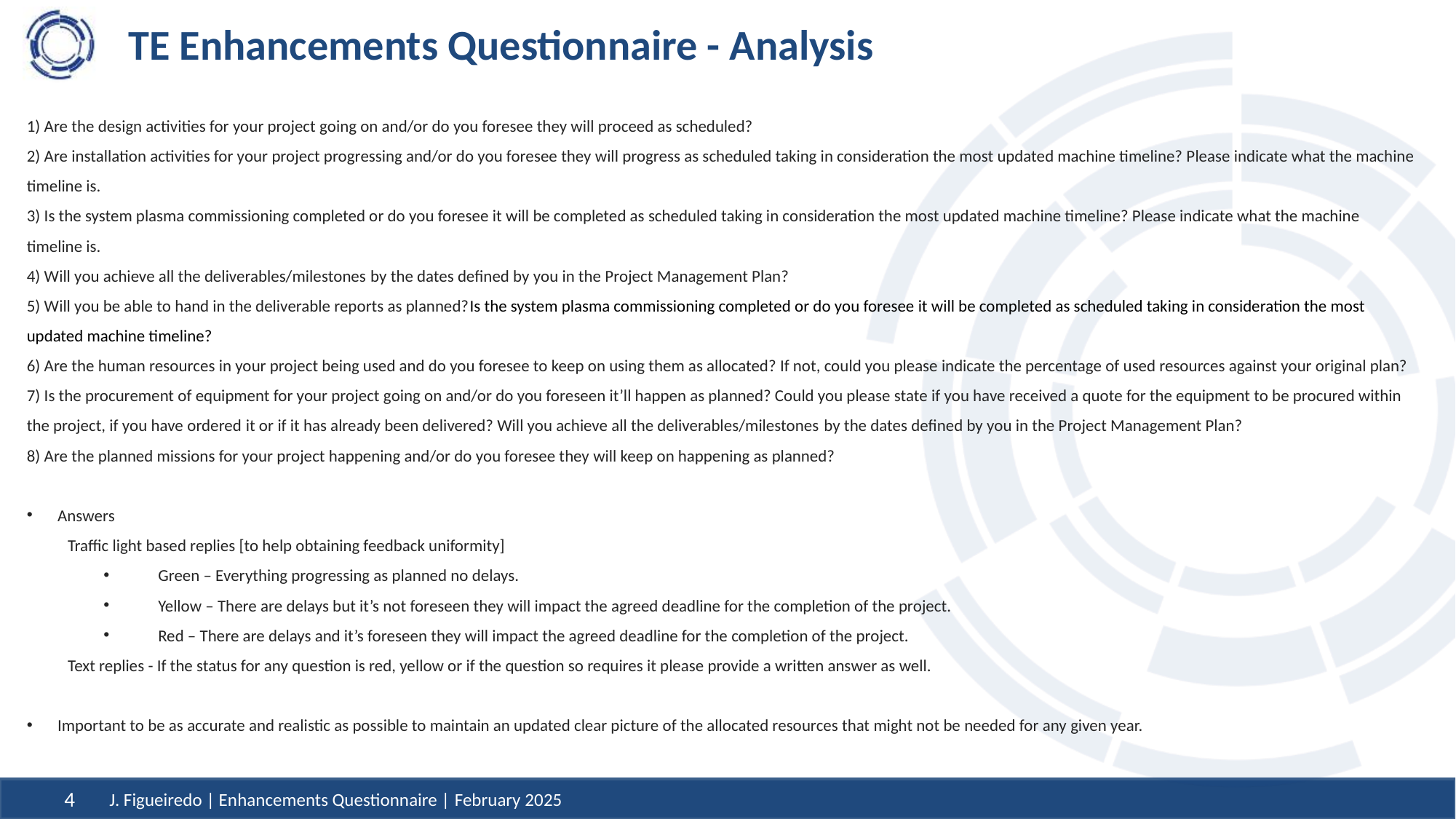

# TE Enhancements Questionnaire - Analysis
1) Are the design activities for your project going on and/or do you foresee they will proceed as scheduled?
2) Are installation activities for your project progressing and/or do you foresee they will progress as scheduled taking in consideration the most updated machine timeline? Please indicate what the machine timeline is.
3) Is the system plasma commissioning completed or do you foresee it will be completed as scheduled taking in consideration the most updated machine timeline? Please indicate what the machine timeline is.
4) Will you achieve all the deliverables/milestones by the dates defined by you in the Project Management Plan?
5) Will you be able to hand in the deliverable reports as planned?Is the system plasma commissioning completed or do you foresee it will be completed as scheduled taking in consideration the most updated machine timeline?
6) Are the human resources in your project being used and do you foresee to keep on using them as allocated? If not, could you please indicate the percentage of used resources against your original plan?
7) Is the procurement of equipment for your project going on and/or do you foreseen it’ll happen as planned? Could you please state if you have received a quote for the equipment to be procured within the project, if you have ordered it or if it has already been delivered? Will you achieve all the deliverables/milestones by the dates defined by you in the Project Management Plan?
8) Are the planned missions for your project happening and/or do you foresee they will keep on happening as planned?

Answers
Traffic light based replies [to help obtaining feedback uniformity]
Green – Everything progressing as planned no delays.
Yellow – There are delays but it’s not foreseen they will impact the agreed deadline for the completion of the project.
Red – There are delays and it’s foreseen they will impact the agreed deadline for the completion of the project.
Text replies - If the status for any question is red, yellow or if the question so requires it please provide a written answer as well.

Important to be as accurate and realistic as possible to maintain an updated clear picture of the allocated resources that might not be needed for any given year.
J. Figueiredo | Enhancements Questionnaire | February 2025
4